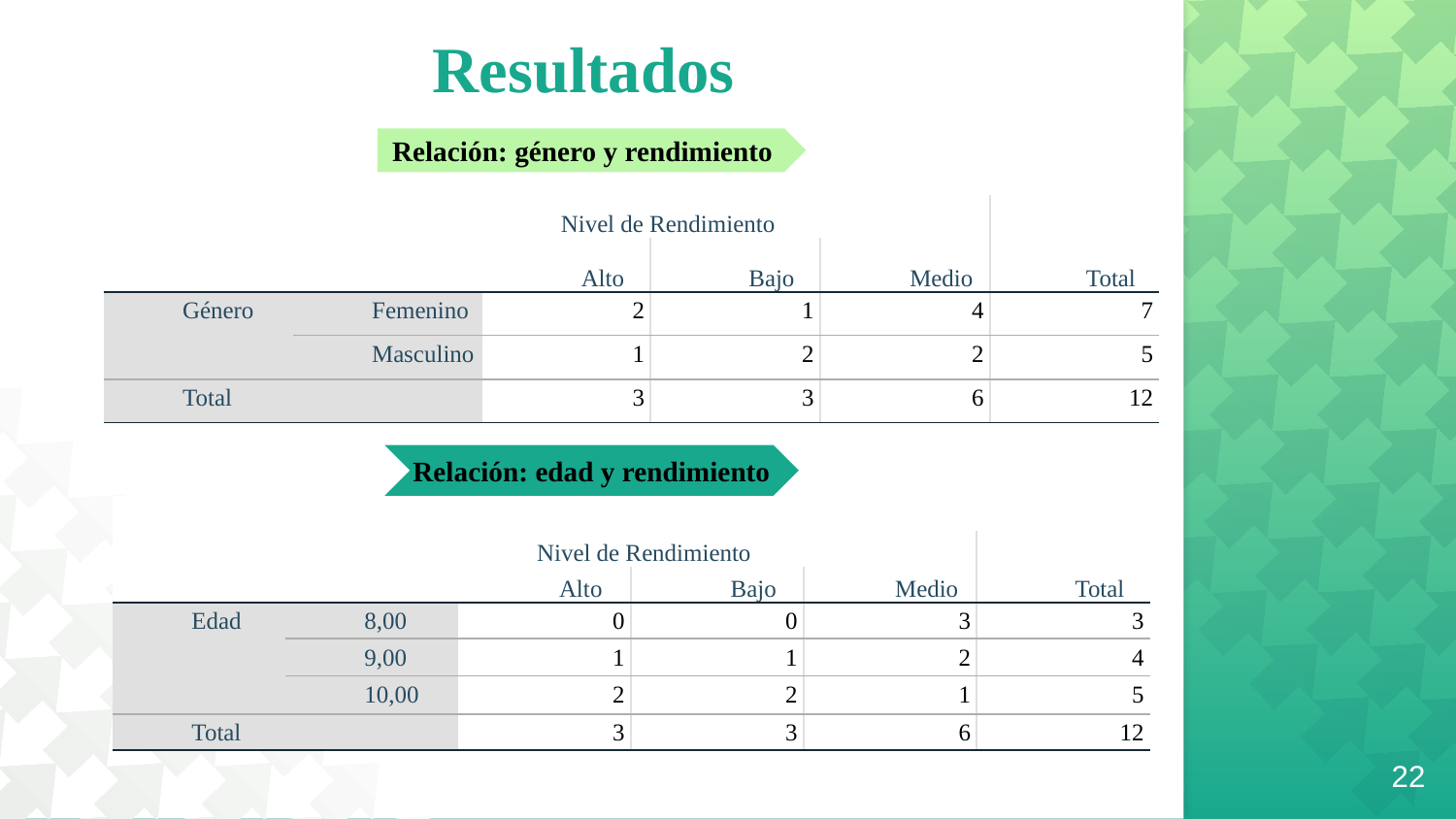

# Resultados
Relación: género y rendimiento
|  |  | Nivel de Rendimiento |  |  | Total |
| --- | --- | --- | --- | --- | --- |
|  |  | Alto | Bajo | Medio |  |
| Género | Femenino | 2 | 1 | 4 | 7 |
|  | Masculino | 1 | 2 | 2 | 5 |
| Total |  | 3 | 3 | 6 | 12 |
Relación: edad y rendimiento
|  |  |  |  |  |  |
| --- | --- | --- | --- | --- | --- |
|  |  | Nivel de Rendimiento |  |  | Total |
|  |  | Alto | Bajo | Medio |  |
| Edad | 8,00 | 0 | 0 | 3 | 3 |
|  | 9,00 | 1 | 1 | 2 | 4 |
|  | 10,00 | 2 | 2 | 1 | 5 |
| Total |  | 3 | 3 | 6 | 12 |
22